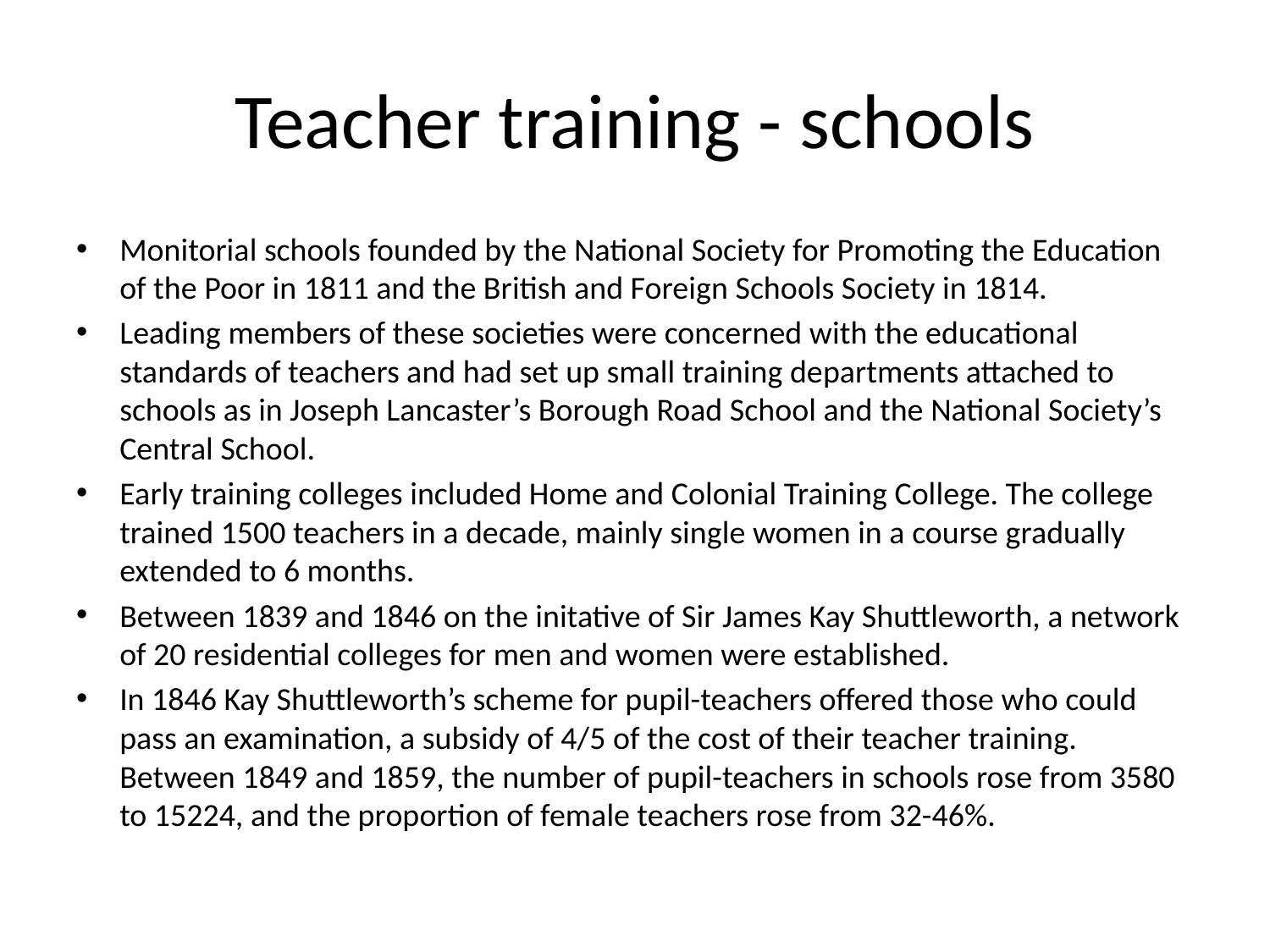

# Teacher training - schools
Monitorial schools founded by the National Society for Promoting the Education of the Poor in 1811 and the British and Foreign Schools Society in 1814.
Leading members of these societies were concerned with the educational standards of teachers and had set up small training departments attached to schools as in Joseph Lancaster’s Borough Road School and the National Society’s Central School.
Early training colleges included Home and Colonial Training College. The college trained 1500 teachers in a decade, mainly single women in a course gradually extended to 6 months.
Between 1839 and 1846 on the initative of Sir James Kay Shuttleworth, a network of 20 residential colleges for men and women were established.
In 1846 Kay Shuttleworth’s scheme for pupil-teachers offered those who could pass an examination, a subsidy of 4/5 of the cost of their teacher training. Between 1849 and 1859, the number of pupil-teachers in schools rose from 3580 to 15224, and the proportion of female teachers rose from 32-46%.